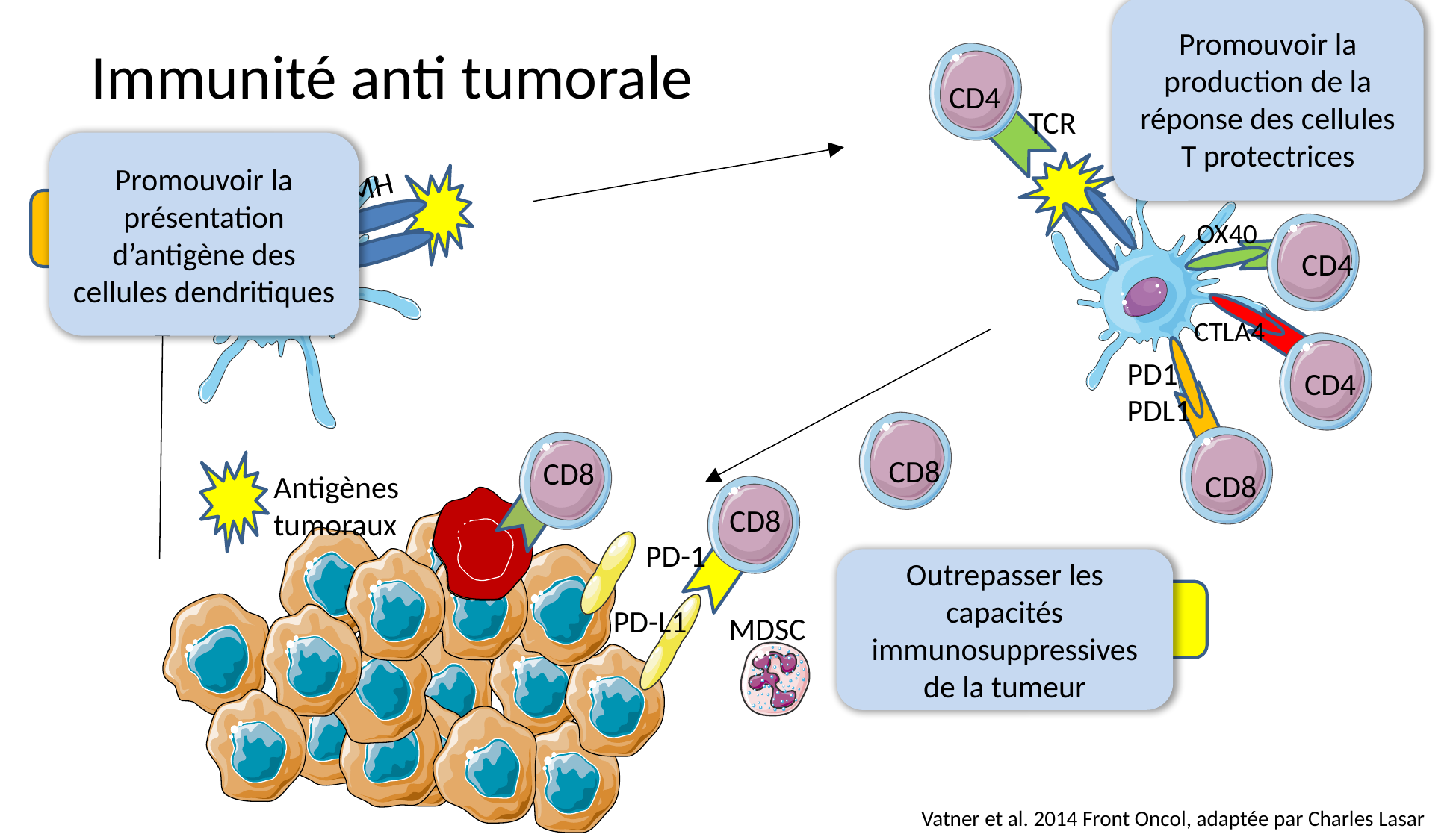

Promouvoir la production de la réponse des cellules T protectrices
Immunité anti tumorale

Activation cellules T
CD4
TCR

Promouvoir la présentation d’antigène des cellules dendritiques

CMH

Immunisation

OX40

Infiltration cellules T et destruction tumorale

Infiltration cellules T et destruction tumorale
CD4

CTLA4

PD1
PDL1
CD4

CD8
CD8

CD8
Antigènes tumoraux

CD8

PD-1

Outrepasser les capacités immunosuppressives de la tumeur
Immunosuppression

PD-L1

MDSC

Vatner et al. 2014 Front Oncol, adaptée par Charles Lasar